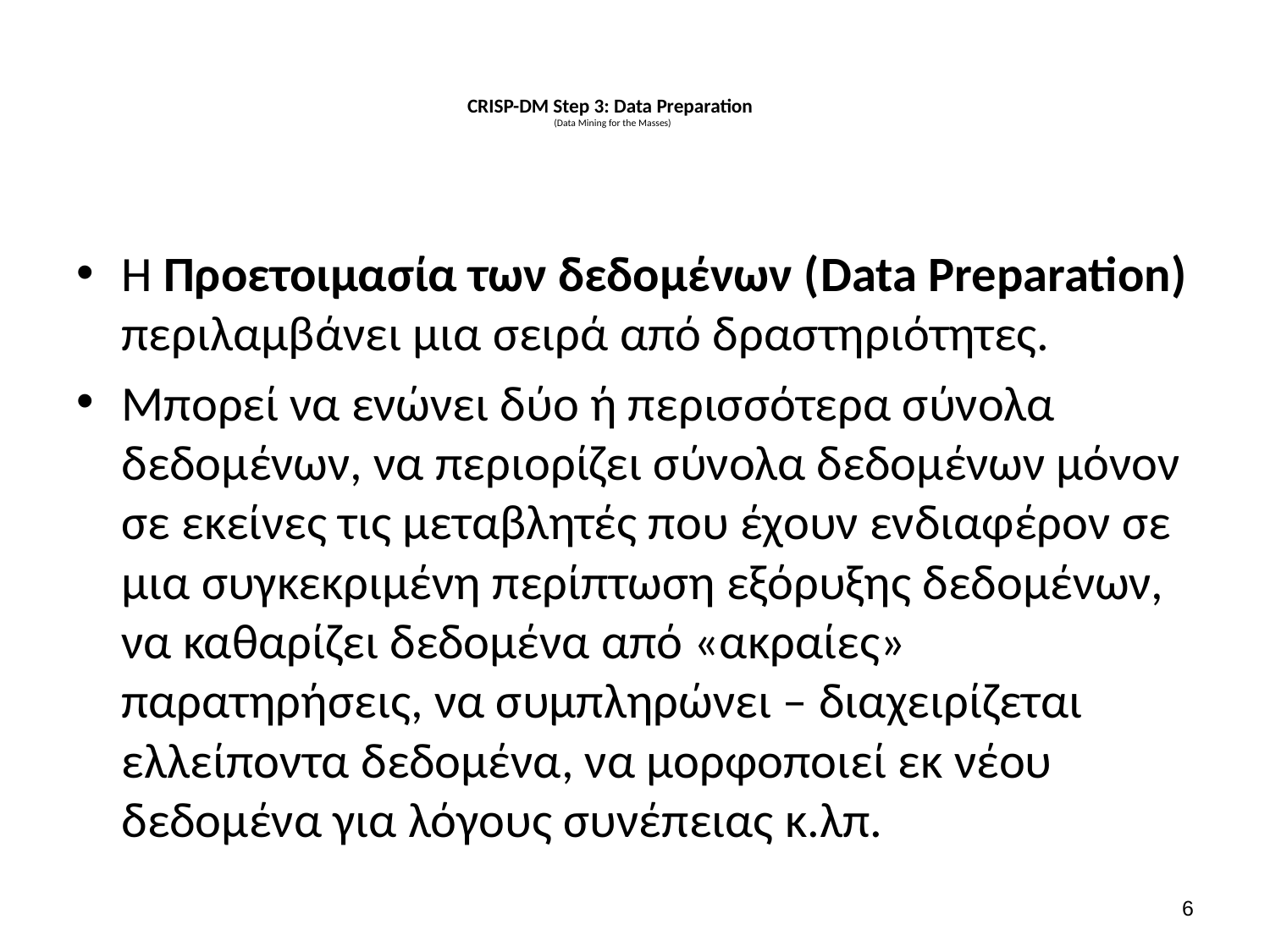

# CRISP-DM Step 3: Data Preparation (Data Mining for the Masses)

Η Προετοιμασία των δεδομένων (Data Preparation) περιλαμβάνει μια σειρά από δραστηριότητες.
Μπορεί να ενώνει δύο ή περισσότερα σύνολα δεδομένων, να περιορίζει σύνολα δεδομένων μόνον σε εκείνες τις μεταβλητές που έχουν ενδιαφέρον σε μια συγκεκριμένη περίπτωση εξόρυξης δεδομένων, να καθαρίζει δεδομένα από «ακραίες» παρατηρήσεις, να συμπληρώνει – διαχειρίζεται ελλείποντα δεδομένα, να μορφοποιεί εκ νέου δεδομένα για λόγους συνέπειας κ.λπ.
6